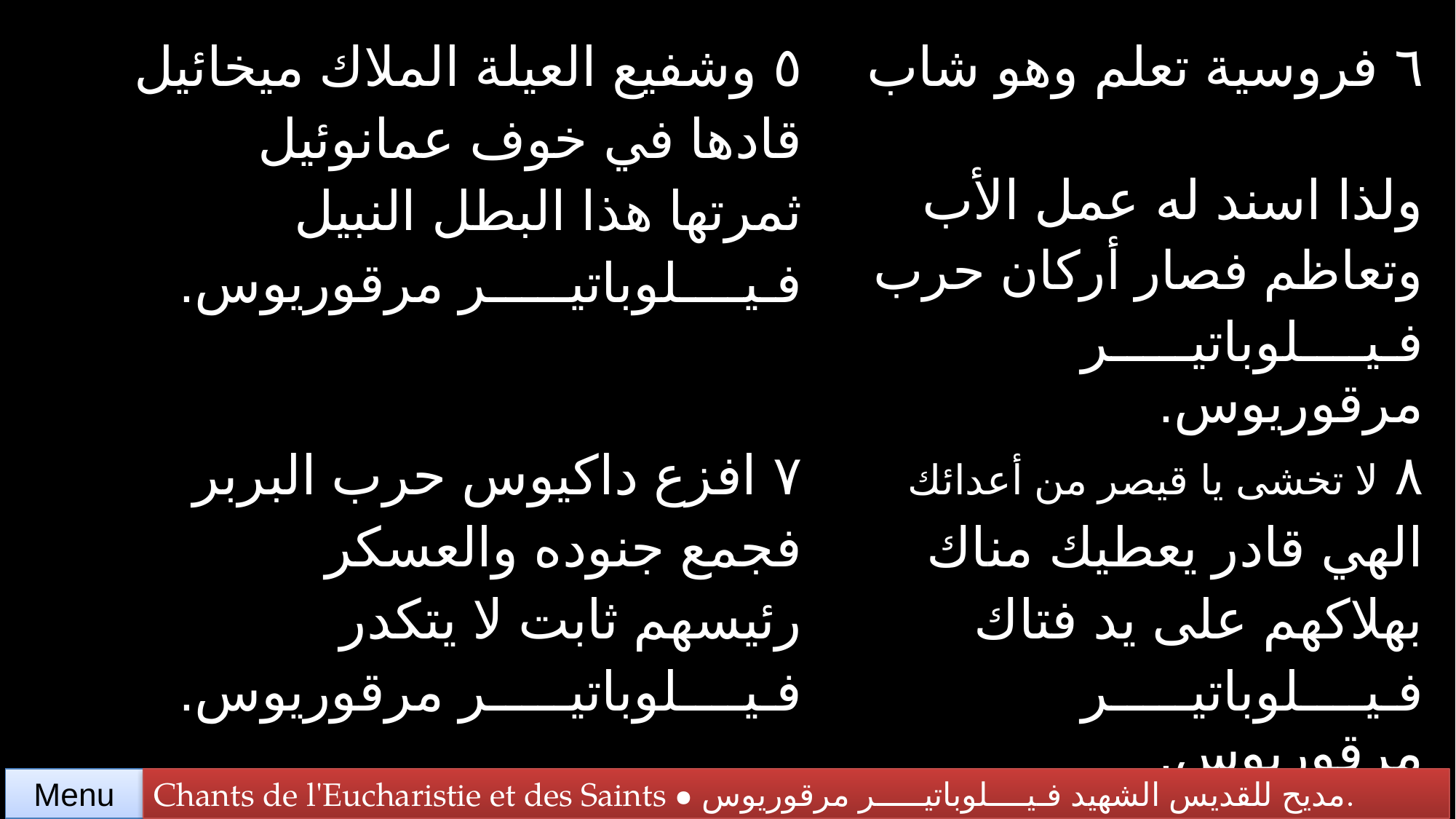

| ٥ وشفيع العيلة الملاك ميخائيل قادها في خوف عمانوئيل ثمرتها هذا البطل النبيل فـيــــلوباتيـــــر مرقوريوس. | ٦ فروسية تعلم وهو شاب ولذا اسند له عمل الأب وتعاظم فصار أركان حرب فـيــــلوباتيـــــر مرقوريوس. |
| --- | --- |
| ٧ افزع داكيوس حرب البربر فجمع جنوده والعسكر رئيسهم ثابت لا يتكدر فـيــــلوباتيـــــر مرقوريوس. | ٨ لا تخشى يا قيصر من أعدائك الهي قادر يعطيك مناك بهلاكهم على يد فتاك فـيــــلوباتيـــــر مرقوريوس. |

Chants de l'Eucharistie et des Saints • مديح للقديس الشهيد فـيــــلوباتيـــــر مرقوريوس.
Menu